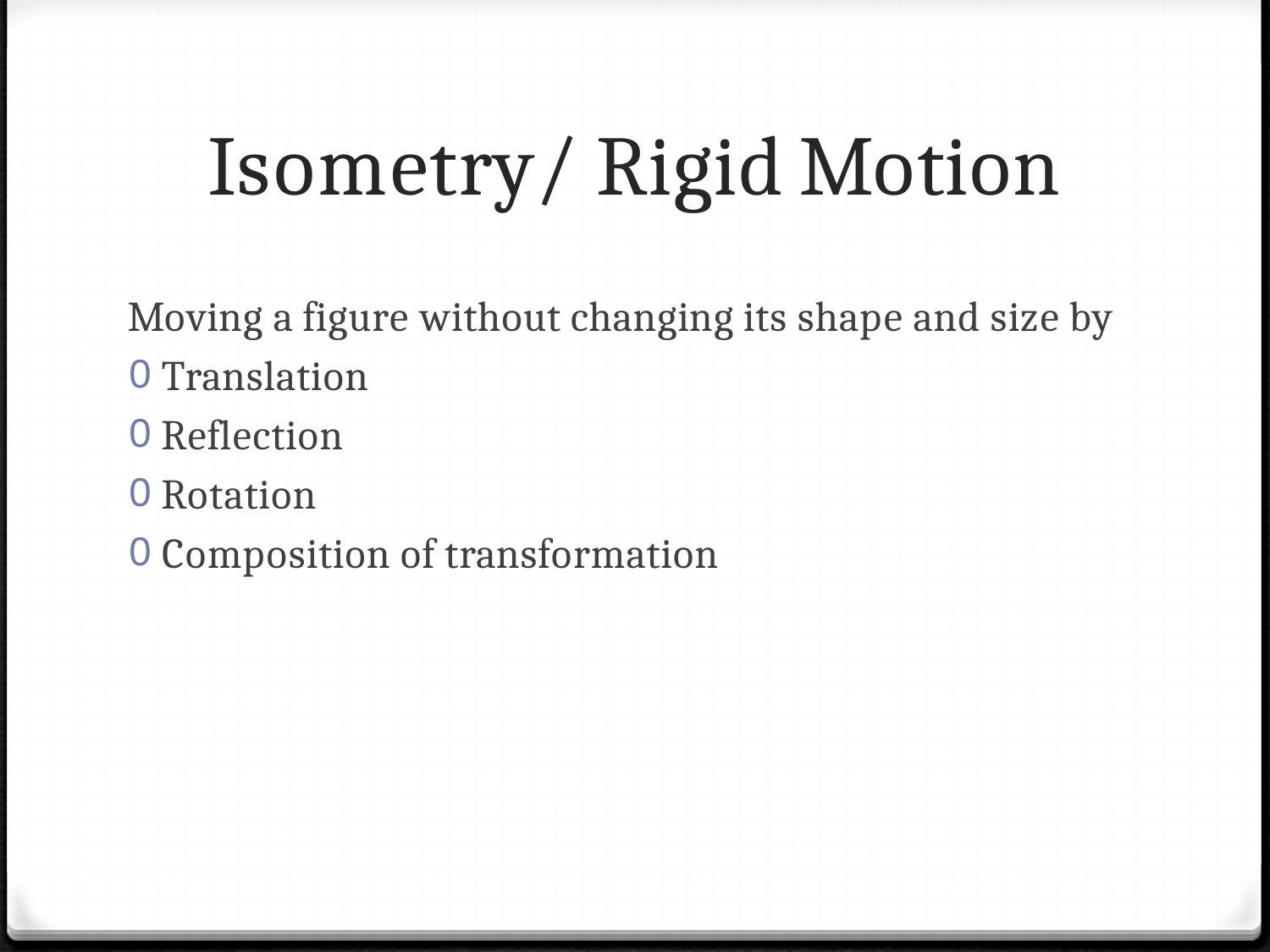

# Isometry/ Rigid Motion
Moving a figure without changing its shape and size by
Translation
Reflection
Rotation
Composition of transformation